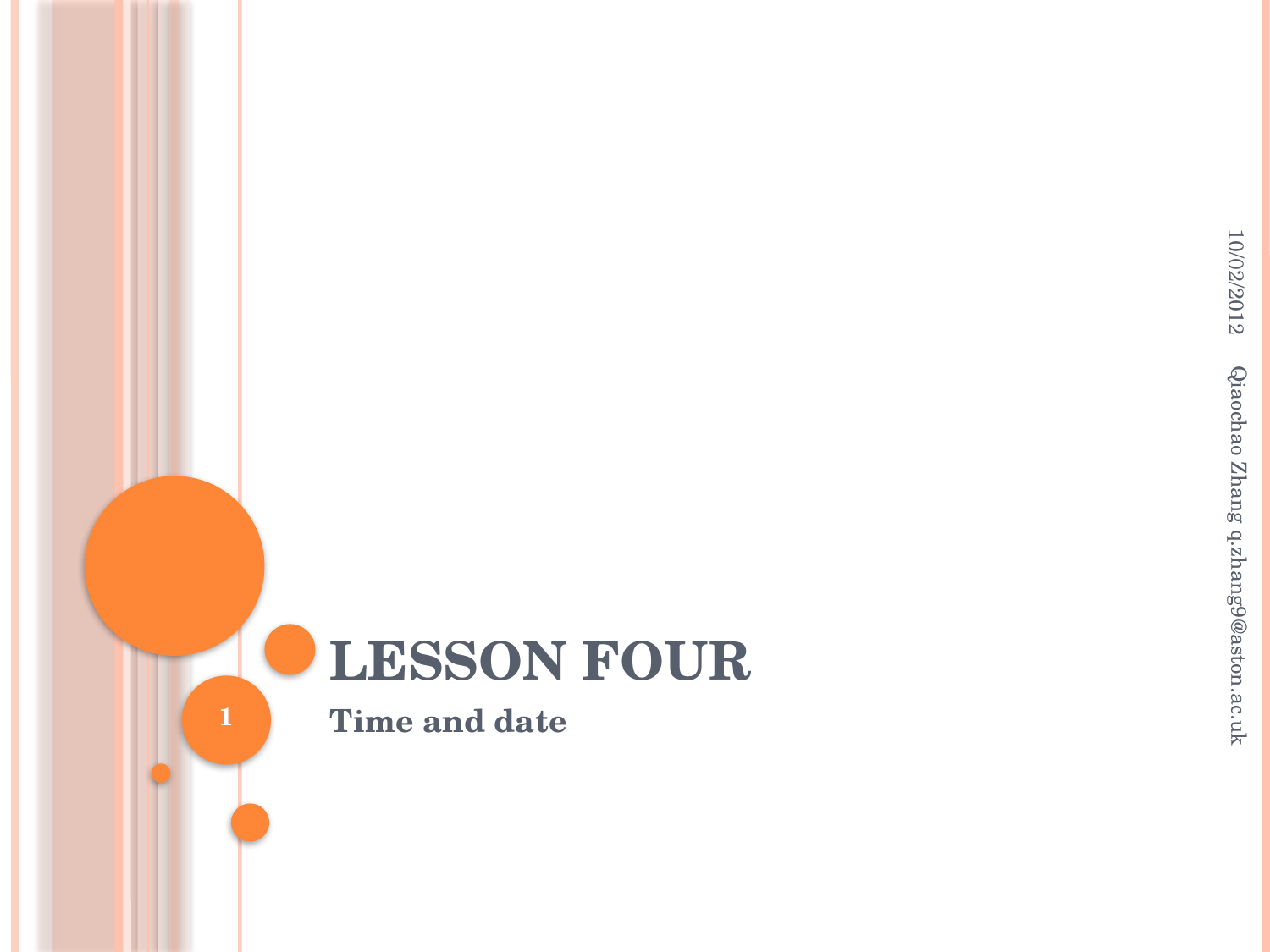

10/02/2012
# Lesson four
Qiaochao Zhang q.zhang9@aston.ac.uk
1
Time and date